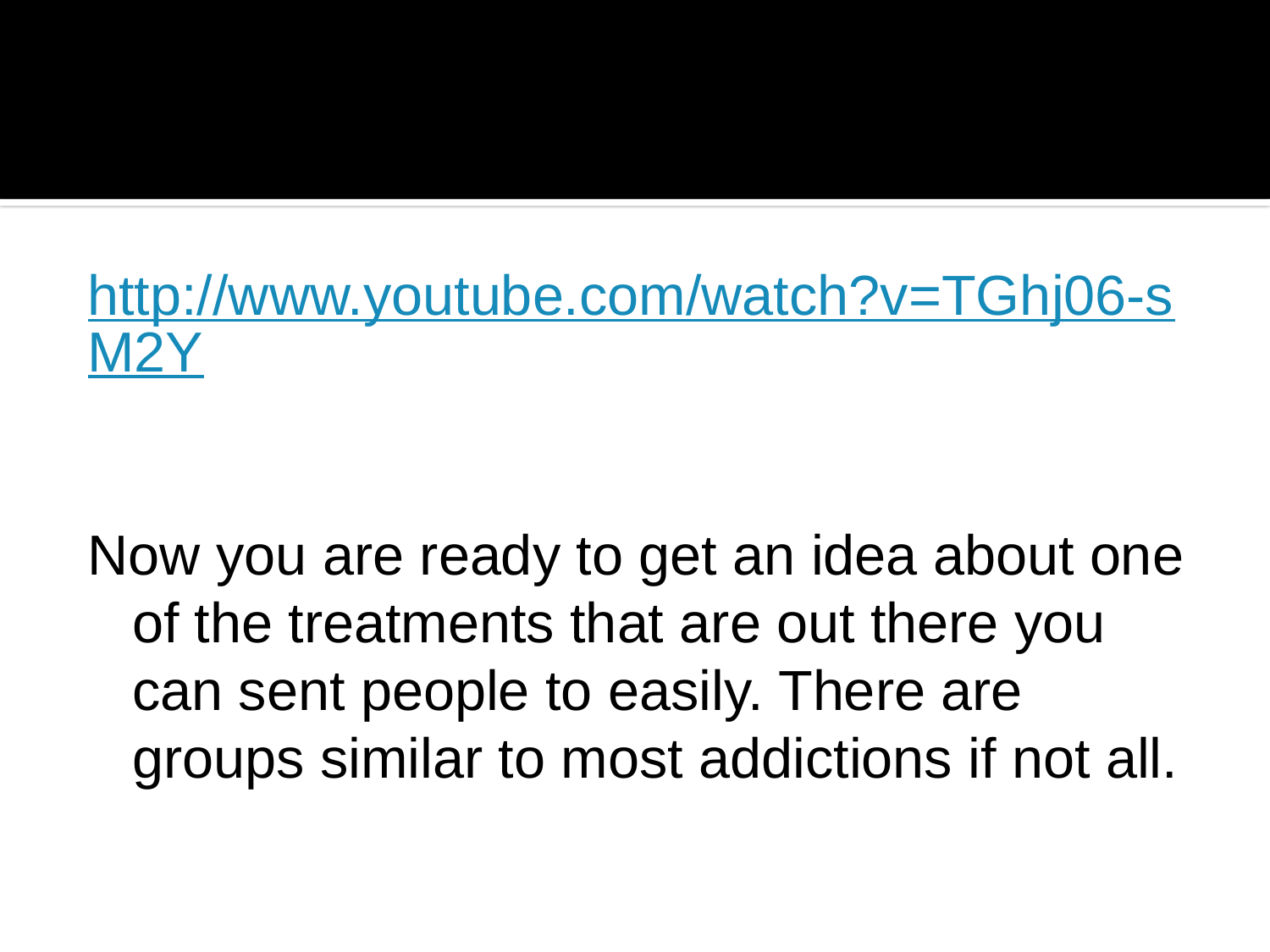

#
http://www.youtube.com/watch?v=TGhj06-sM2Y

Now you are ready to get an idea about one of the treatments that are out there you can sent people to easily. There are groups similar to most addictions if not all.